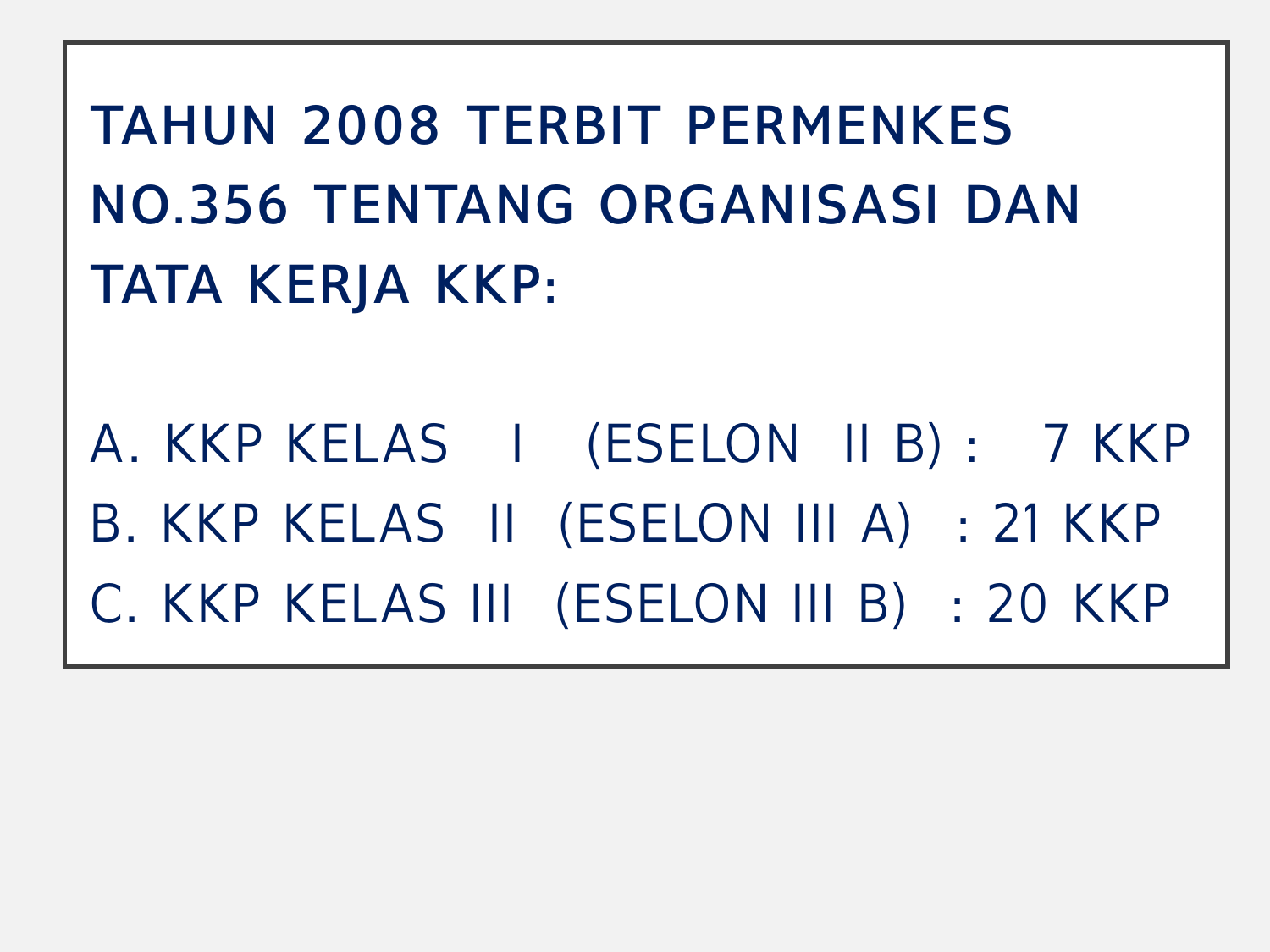

# Tahun 2008 terbit Permenkes No.356 tentang Organisasi dan Tata Kerja KKP: a. KKP Kelas   I   (eselon  II B) :   7 KKP b. KKP Kelas  II  (eselon III A)  : 21 KKP c. KKP Kelas III  (eselon III B)  : 20 KKP